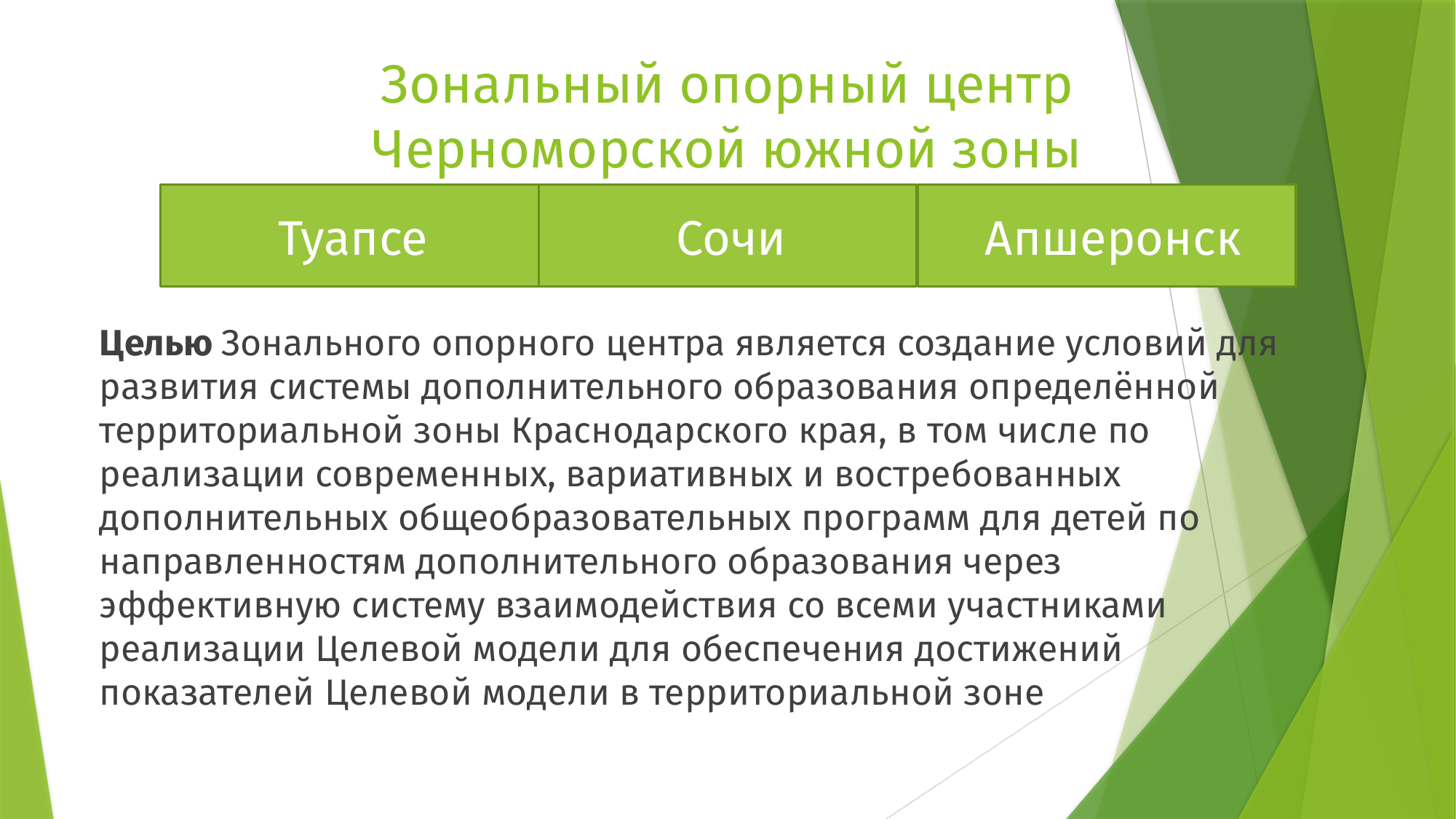

# Зональный опорный центр Черноморской южной зоны
 Апшеронск
 Туапсе
 Сочи
Целью Зонального опорного центра является создание условий для развития системы дополнительного образования определённой территориальной зоны Краснодарского края, в том числе по реализации современных, вариативных и востребованных дополнительных общеобразовательных программ для детей по направленностям дополнительного образования через эффективную систему взаимодействия со всеми участниками реализации Целевой модели для обеспечения достижений показателей Целевой модели в территориальной зоне